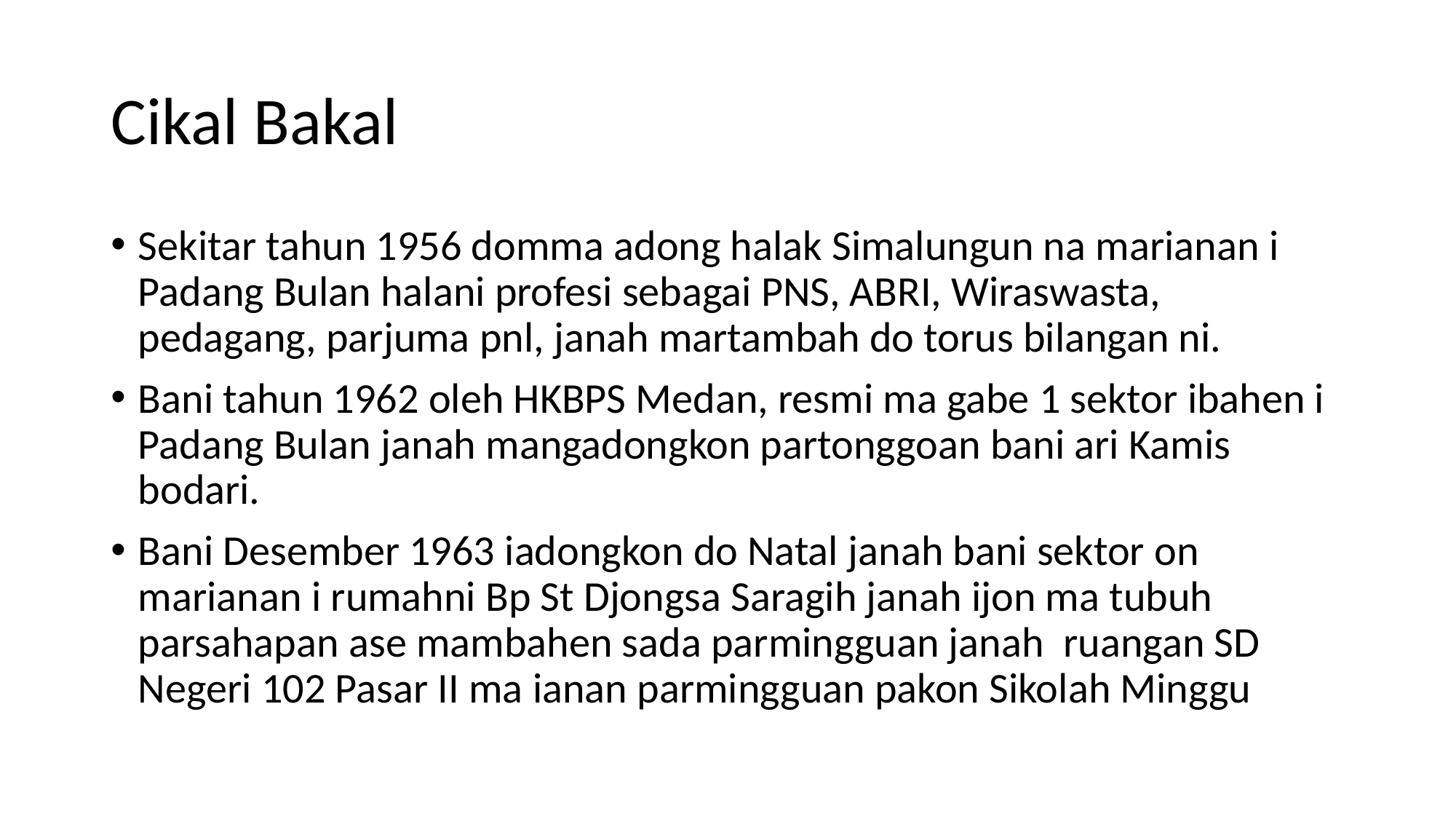

# Cikal Bakal
Sekitar tahun 1956 domma adong halak Simalungun na marianan i Padang Bulan halani profesi sebagai PNS, ABRI, Wiraswasta, pedagang, parjuma pnl, janah martambah do torus bilangan ni.
Bani tahun 1962 oleh HKBPS Medan, resmi ma gabe 1 sektor ibahen i Padang Bulan janah mangadongkon partonggoan bani ari Kamis bodari.
Bani Desember 1963 iadongkon do Natal janah bani sektor on marianan i rumahni Bp St Djongsa Saragih janah ijon ma tubuh parsahapan ase mambahen sada parmingguan janah  ruangan SD Negeri 102 Pasar II ma ianan parmingguan pakon Sikolah Minggu